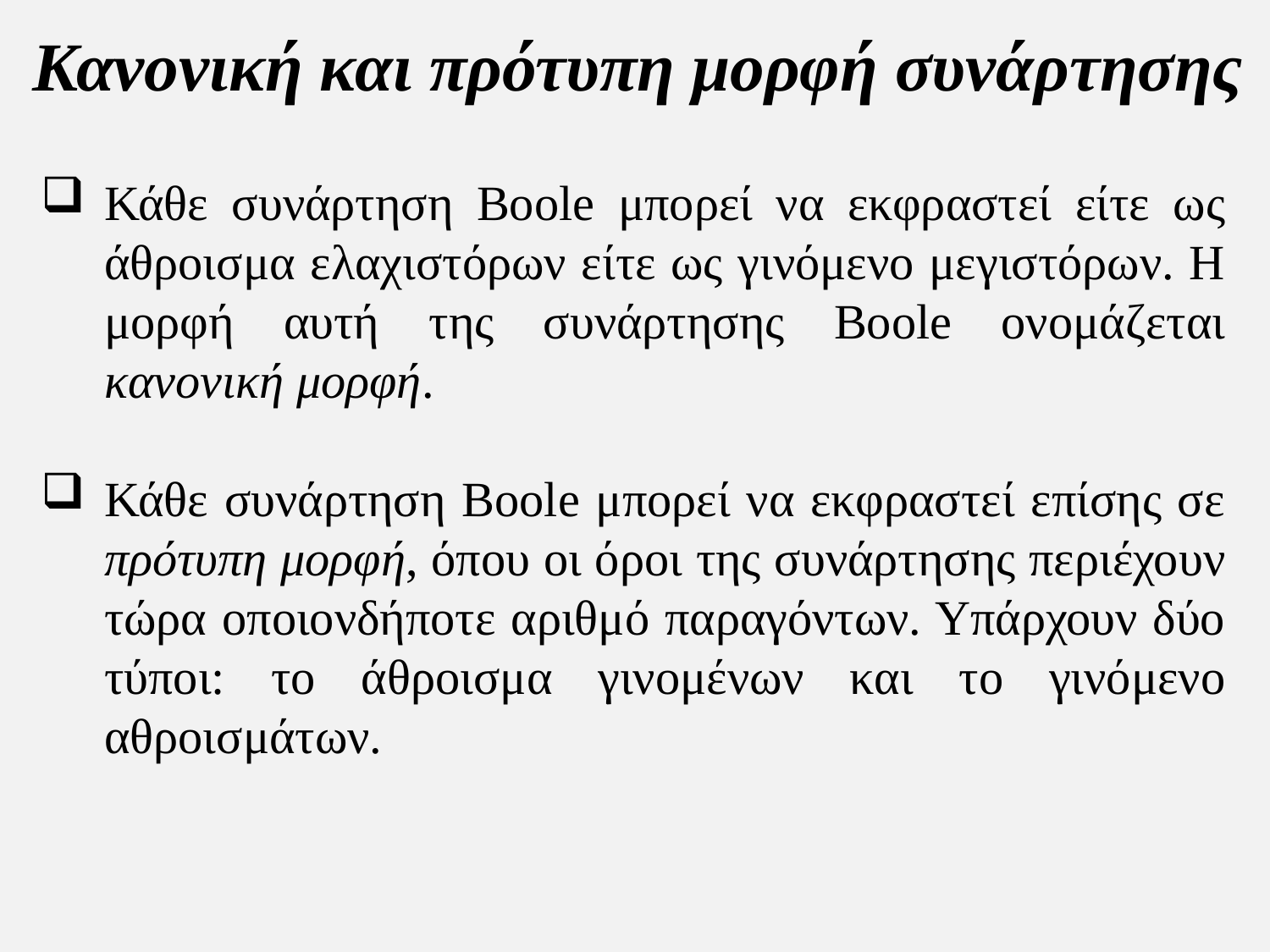

Κανονική και πρότυπη μορφή συνάρτησης
Κάθε συνάρτηση Boole μπορεί να εκφραστεί είτε ως άθροισμα ελαχιστόρων είτε ως γινόμενο μεγιστόρων. Η μορφή αυτή της συνάρτησης Boole ονομάζεται κανονική μορφή.

Κάθε συνάρτηση Boole μπορεί να εκφραστεί επίσης σε πρότυπη μορφή, όπου οι όροι της συνάρτησης περιέχουν τώρα οποιονδήποτε αριθμό παραγόντων. Υπάρχουν δύο τύποι: το άθροισμα γινομένων και το γινόμενο αθροισμάτων.